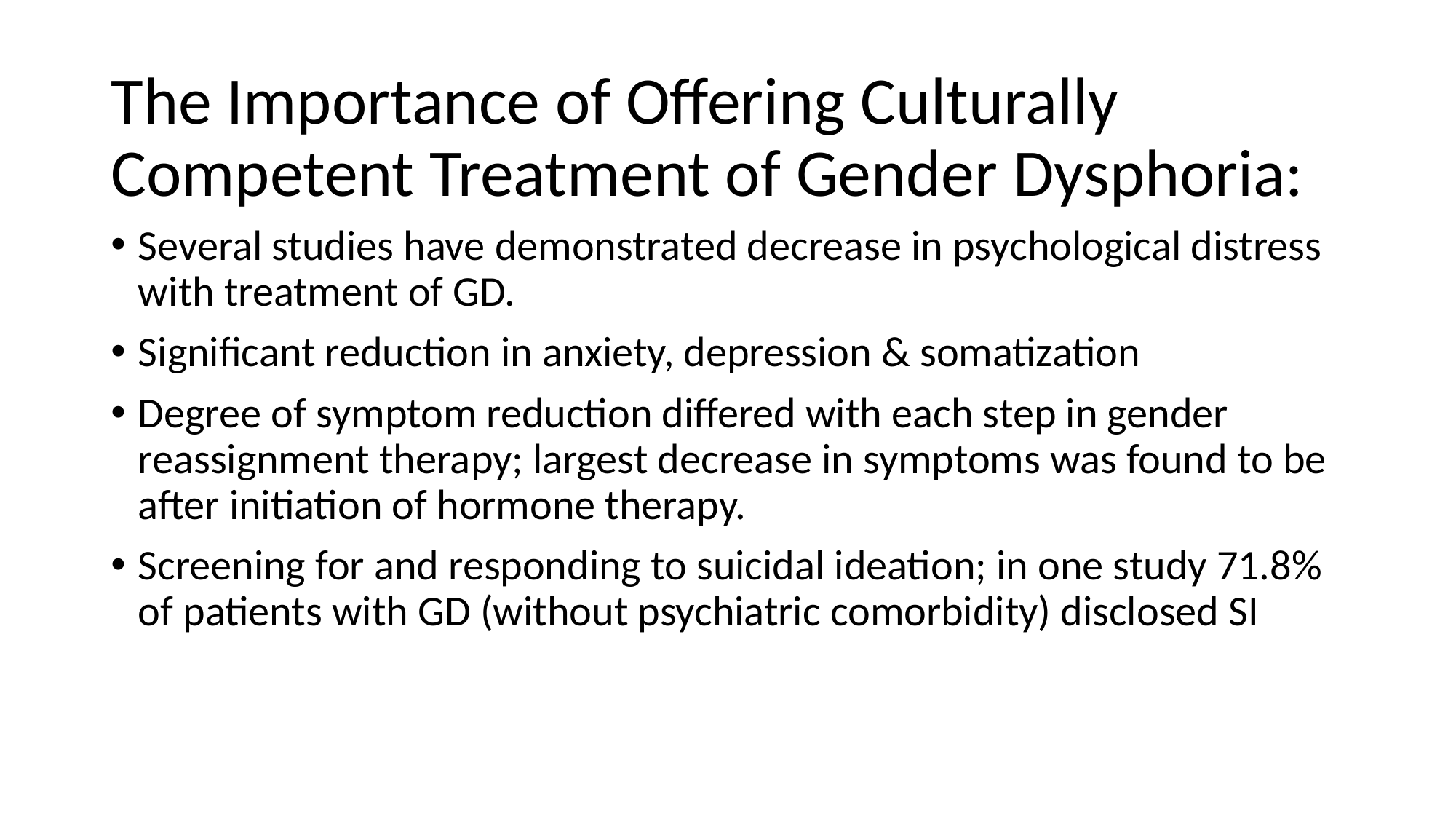

# The Importance of Offering Culturally Competent Treatment of Gender Dysphoria:
Several studies have demonstrated decrease in psychological distress with treatment of GD.
Significant reduction in anxiety, depression & somatization
Degree of symptom reduction differed with each step in gender reassignment therapy; largest decrease in symptoms was found to be after initiation of hormone therapy.
Screening for and responding to suicidal ideation; in one study 71.8% of patients with GD (without psychiatric comorbidity) disclosed SI